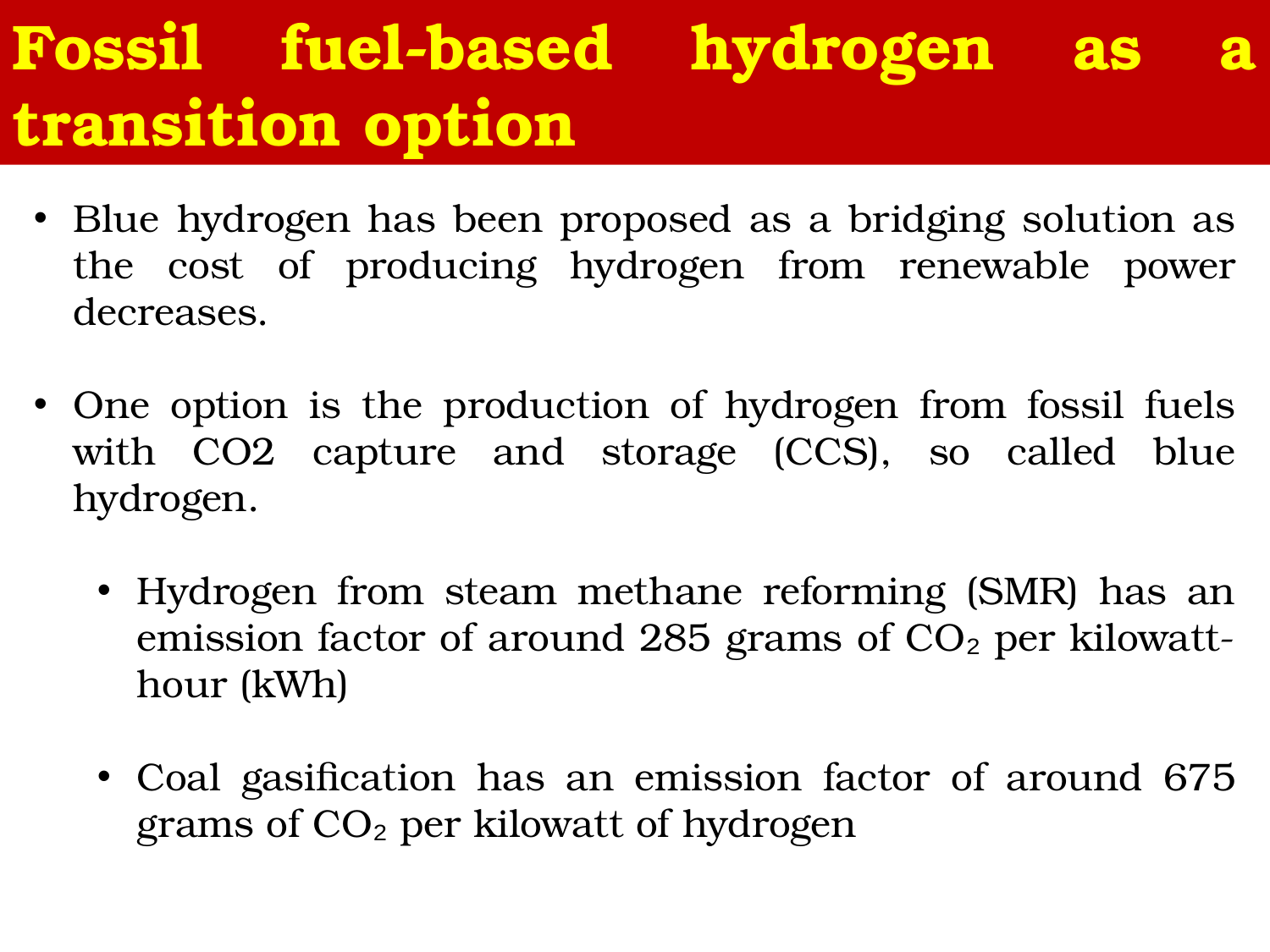

Fossil fuel-based hydrogen as a transition option
Blue hydrogen has been proposed as a bridging solution as the cost of producing hydrogen from renewable power decreases.

One option is the production of hydrogen from fossil fuels with CO2 capture and storage (CCS), so called blue hydrogen.

Hydrogen from steam methane reforming (SMR) has an emission factor of around 285 grams of CO₂ per kilowatt-hour (kWh)

Coal gasification has an emission factor of around 675 grams of CO₂ per kilowatt of hydrogen